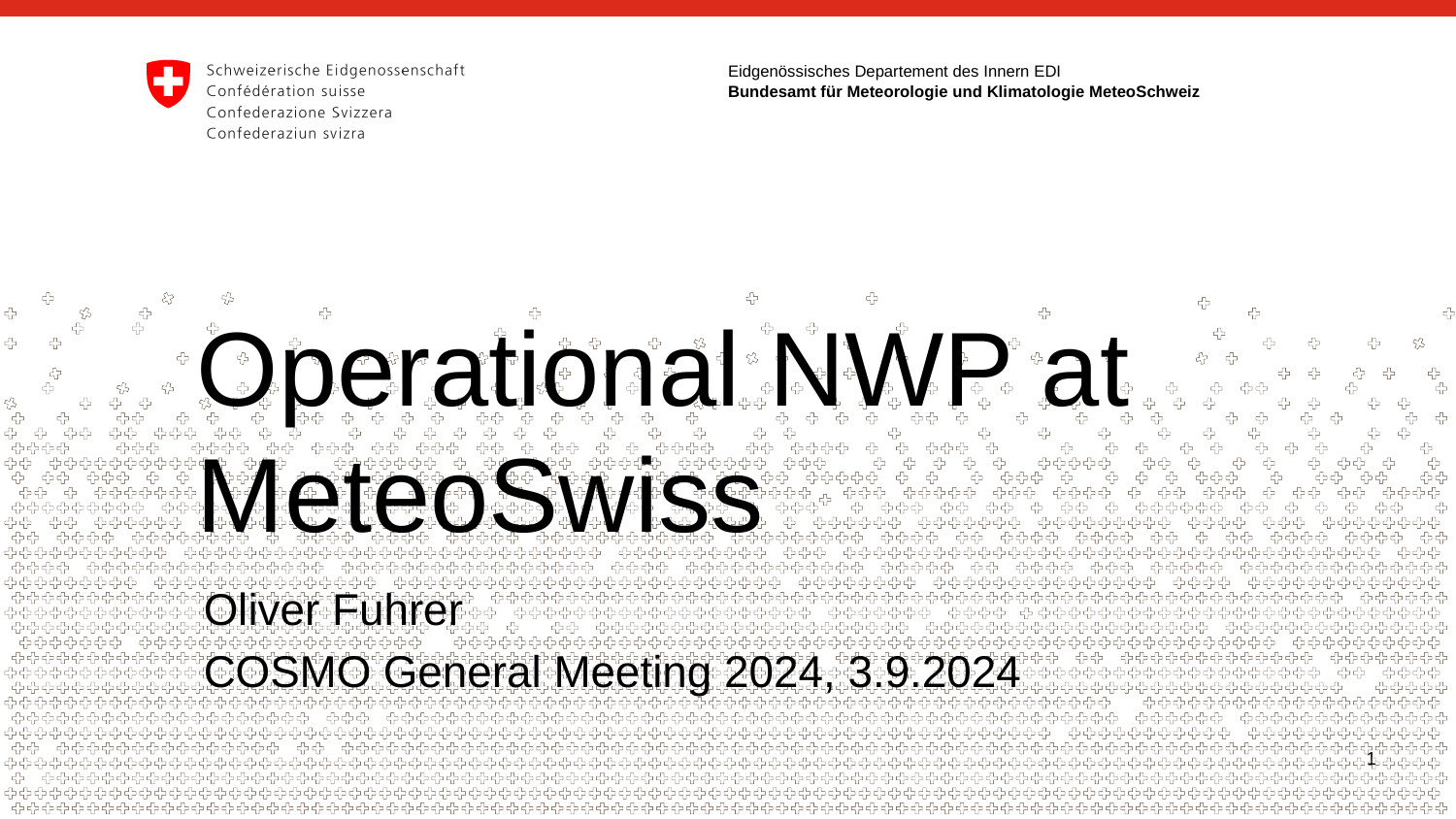

# Operational NWP at MeteoSwiss
Oliver Fuhrer
COSMO General Meeting 2024, 3.9.2024